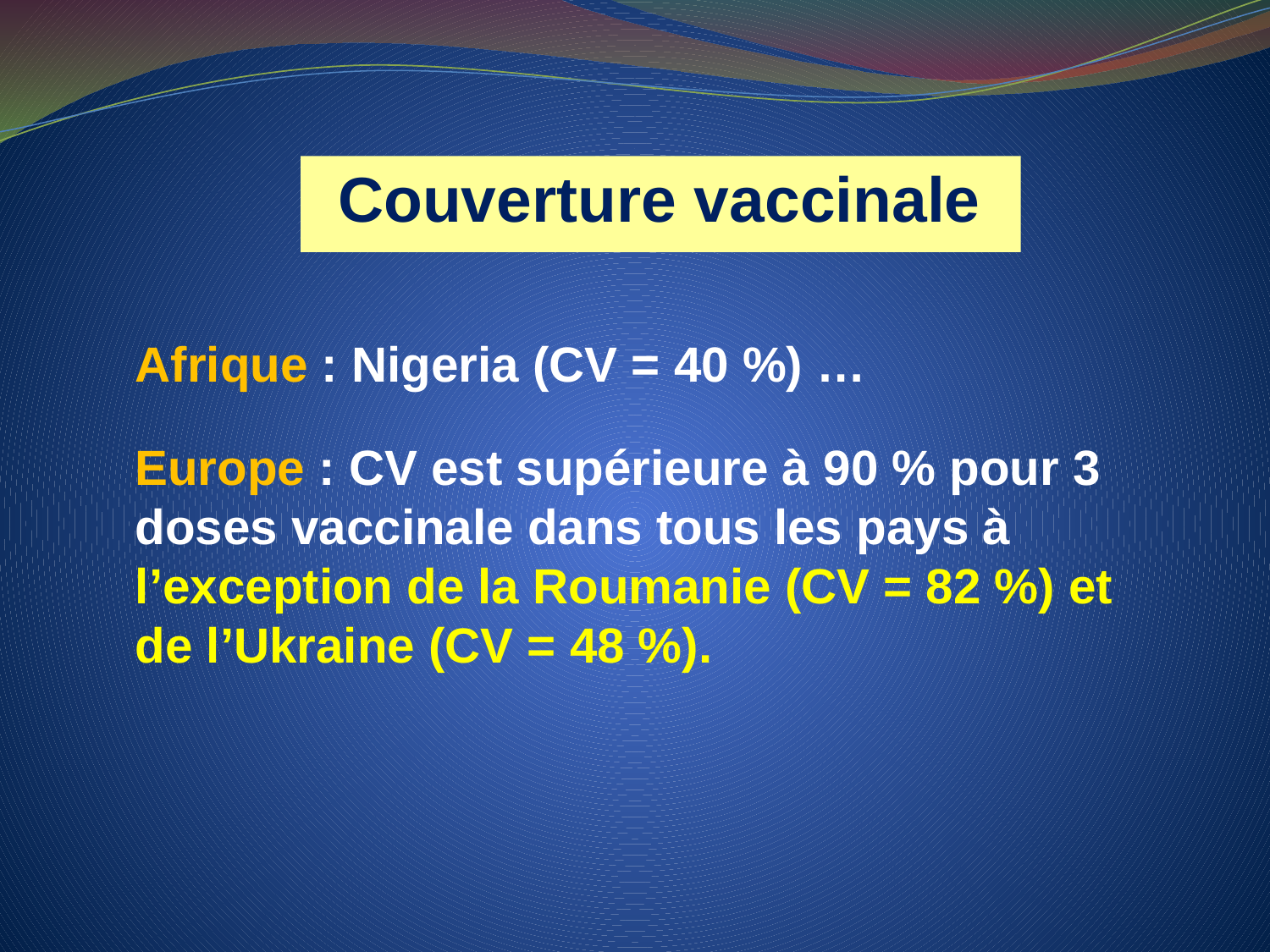

# Couverture vaccinale
Afrique : Nigeria (CV = 40 %) …

Europe : CV est supérieure à 90 % pour 3 doses vaccinale dans tous les pays à l’exception de la Roumanie (CV = 82 %) et de l’Ukraine (CV = 48 %).